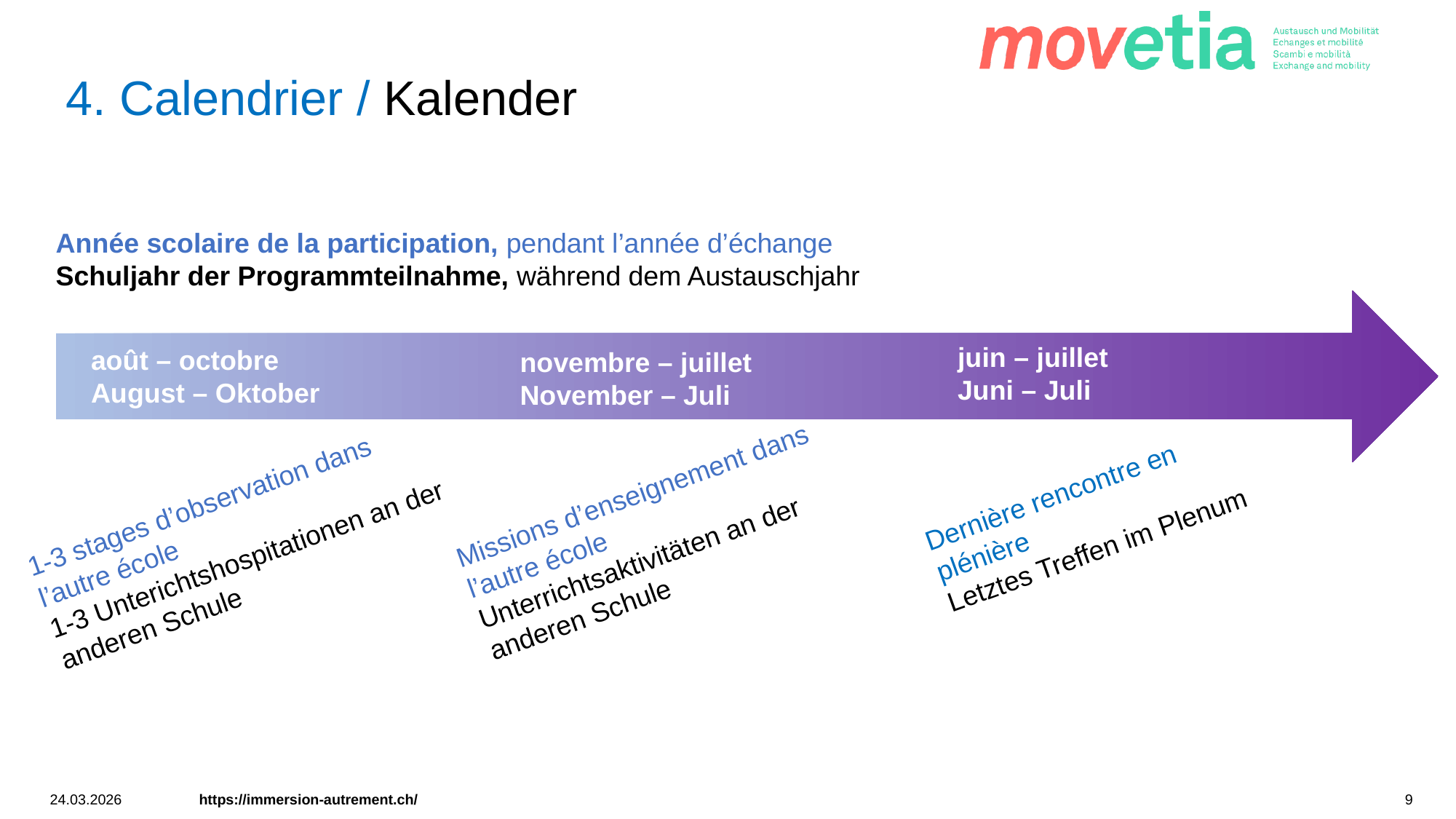

4. Calendrier / Kalender
Année scolaire de la participation, pendant l’année d’échange
Schuljahr der Programmteilnahme, während dem Austauschjahr
juin – juillet
Juni – Juli
août – octobre
August – Oktober
novembre – juillet
November – Juli
Missions d’enseignement dans l’autre école
Unterrichtsaktivitäten an der anderen Schule
Dernière rencontre en plénière
Letztes Treffen im Plenum
1-3 stages d’observation dans l’autre école
1-3 Unterichtshospitationen an der anderen Schule
24.03.2026
https://immersion-autrement.ch/
9